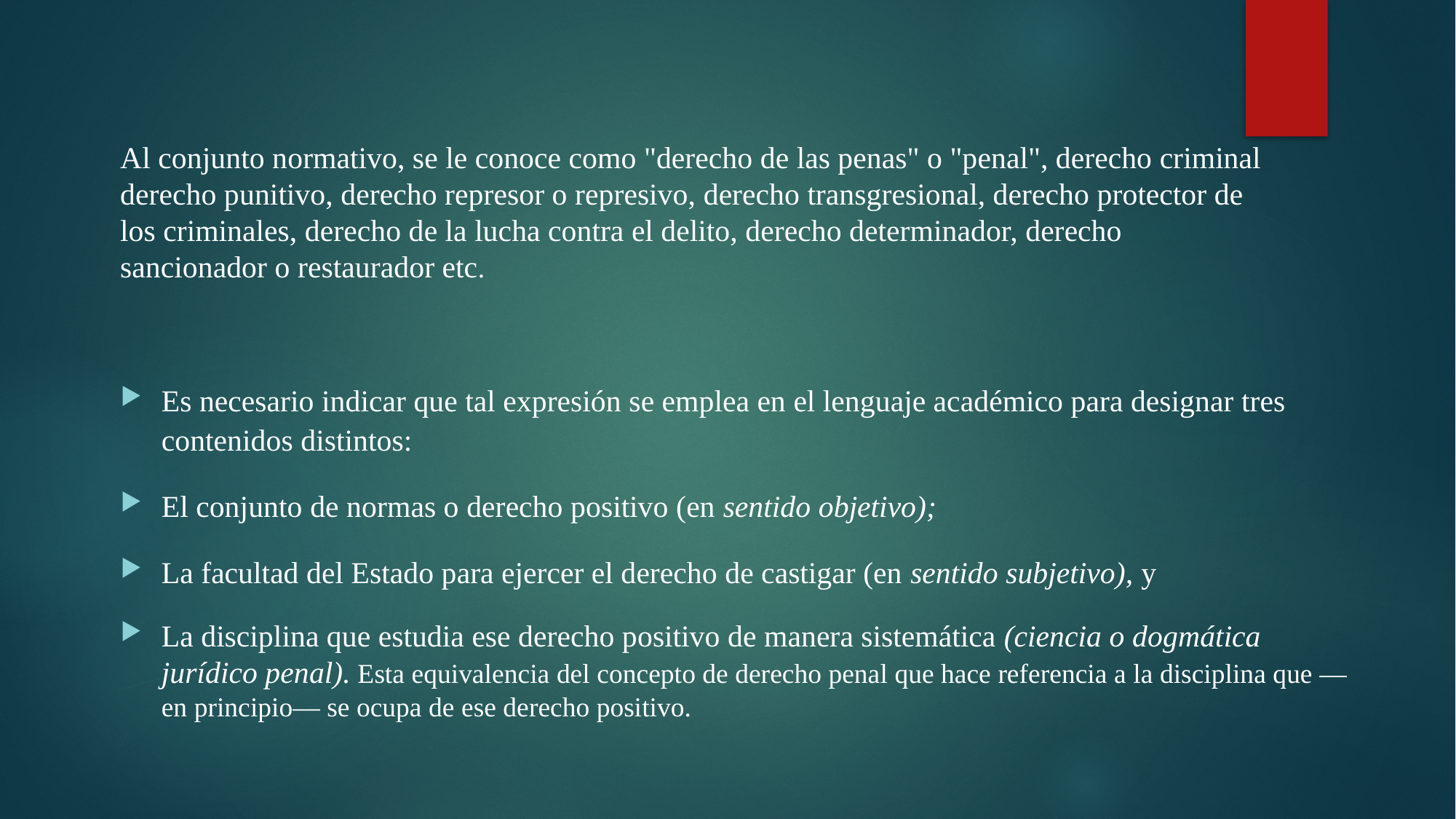

Al conjunto normativo, se le conoce como "derecho de las penas" o "penal", derecho criminal derecho punitivo, derecho represor o represivo, derecho transgresional, derecho protector de los criminales, derecho de la lucha contra el delito, derecho determinador, derecho sancionador o restaurador etc.

Es necesario indicar que tal expresión se emplea en el lenguaje académico para designar tres contenidos distintos:
El conjunto de normas o derecho positivo (en sentido objetivo);
La facultad del Estado para ejercer el derecho de castigar (en sentido subjetivo), y
La disciplina que estudia ese derecho positivo de manera sistemática (ciencia o dogmática jurídico penal). Esta equivalencia del concepto de derecho penal que hace referencia a la disciplina que —en principio— se ocupa de ese derecho positivo.